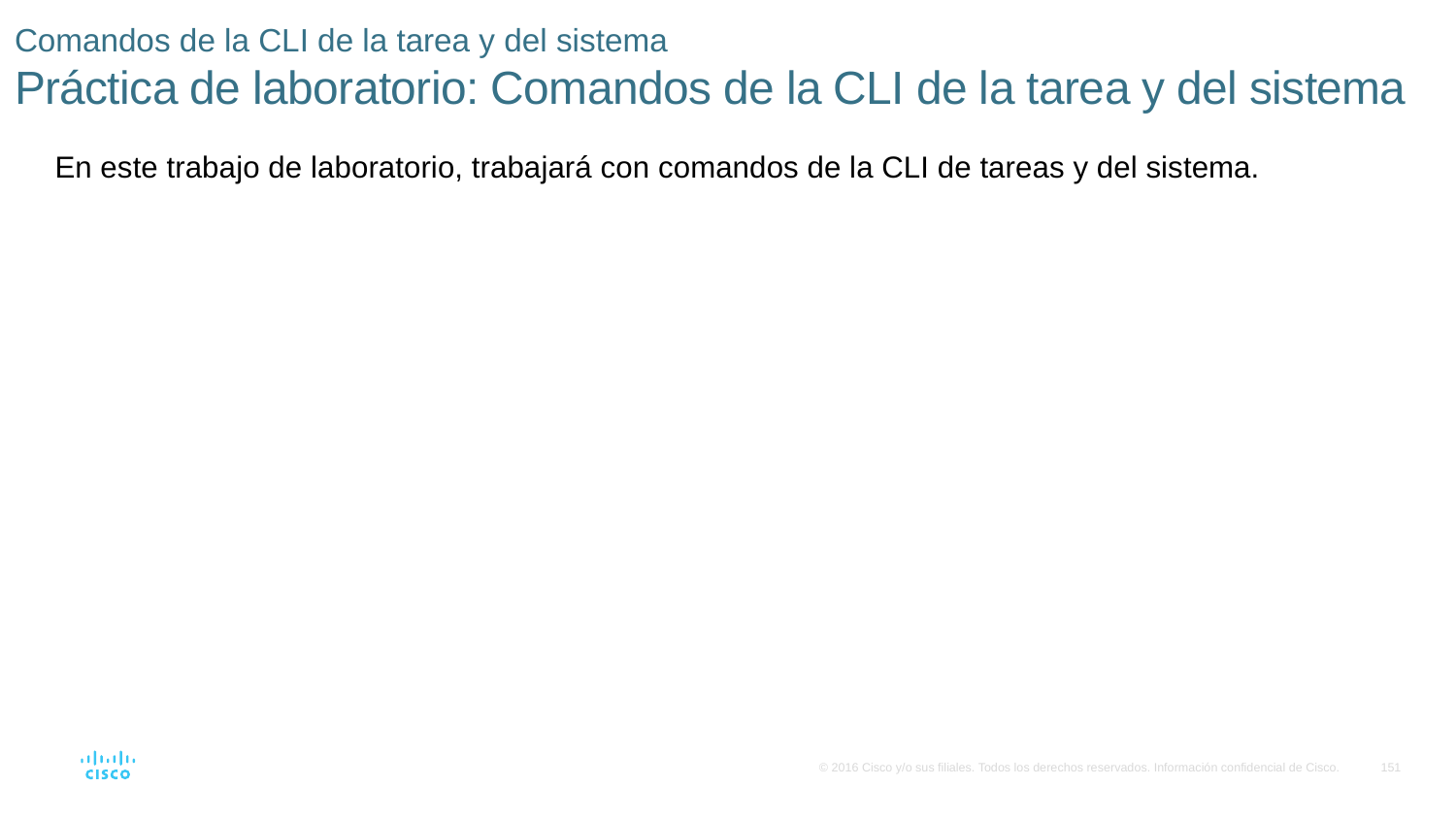

# Comandos de la CLI de la tarea y del sistema Práctica de laboratorio: Comandos de la CLI de la tarea y del sistema
En este trabajo de laboratorio, trabajará con comandos de la CLI de tareas y del sistema.